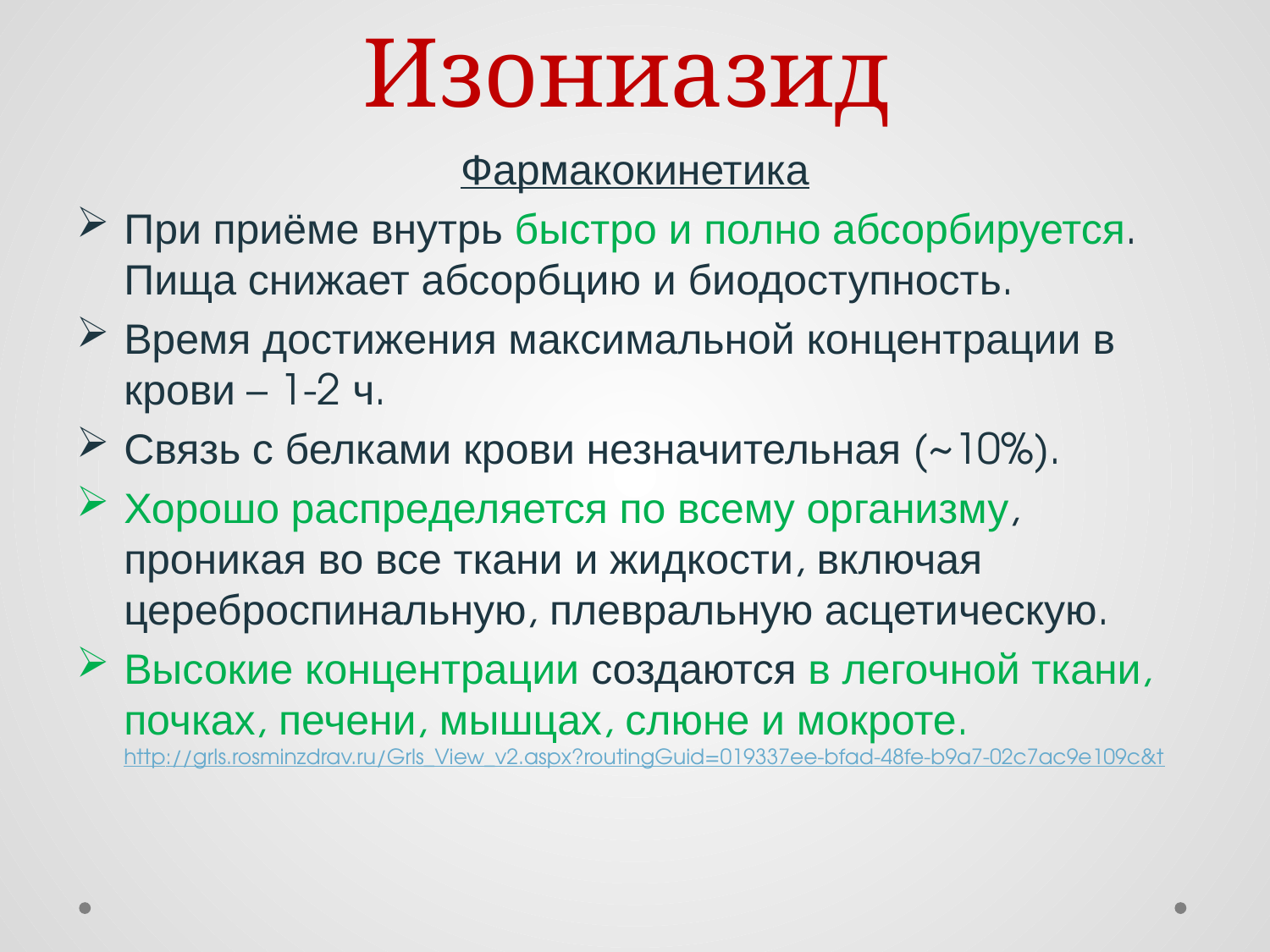

# Изониазид
Фармакокинетика
При приёме внутрь быстро и полно абсорбируется. Пища снижает абсорбцию и биодоступность.
Время достижения максимальной концентрации в крови – 1-2 ч.
Связь с белками крови незначительная (~10%).
Хорошо распределяется по всему организму, проникая во все ткани и жидкости, включая цереброспинальную, плевральную асцетическую.
Высокие концентрации создаются в легочной ткани, почках, печени, мышцах, слюне и мокроте.
http://grls.rosminzdrav.ru/Grls_View_v2.aspx?routingGuid=019337ee-bfad-48fe-b9a7-02c7ac9e109c&t